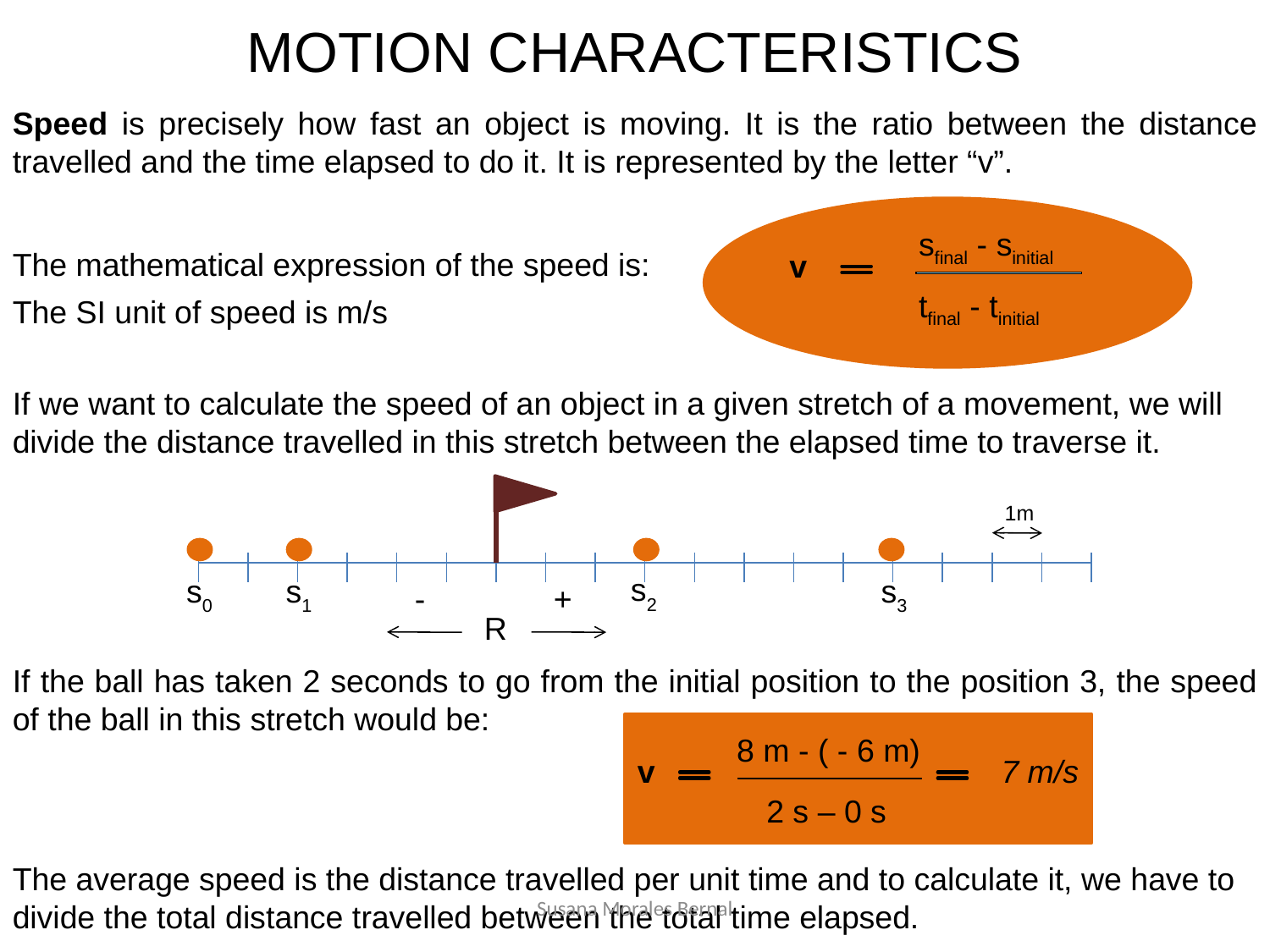

MOTION CHARACTERISTICS
Speed is precisely how fast an object is moving. It is the ratio between the distance travelled and the time elapsed to do it. It is represented by the letter “v”.

sfinal - sinitial

v

tfinal - tinitial

The mathematical expression of the speed is:
The SI unit of speed is m/s
If we want to calculate the speed of an object in a given stretch of a movement, we will divide the distance travelled in this stretch between the elapsed time to traverse it.

-
+
R
1m

s2
s0
s1
s3
If the ball has taken 2 seconds to go from the initial position to the position 3, the speed of the ball in this stretch would be:

8 m - ( - 6 m)
v
             7 m/s

2 s – 0 s

The average speed is the distance travelled per unit time and to calculate it, we have to divide the total distance travelled between the total time elapsed.
Susana Morales Bernal